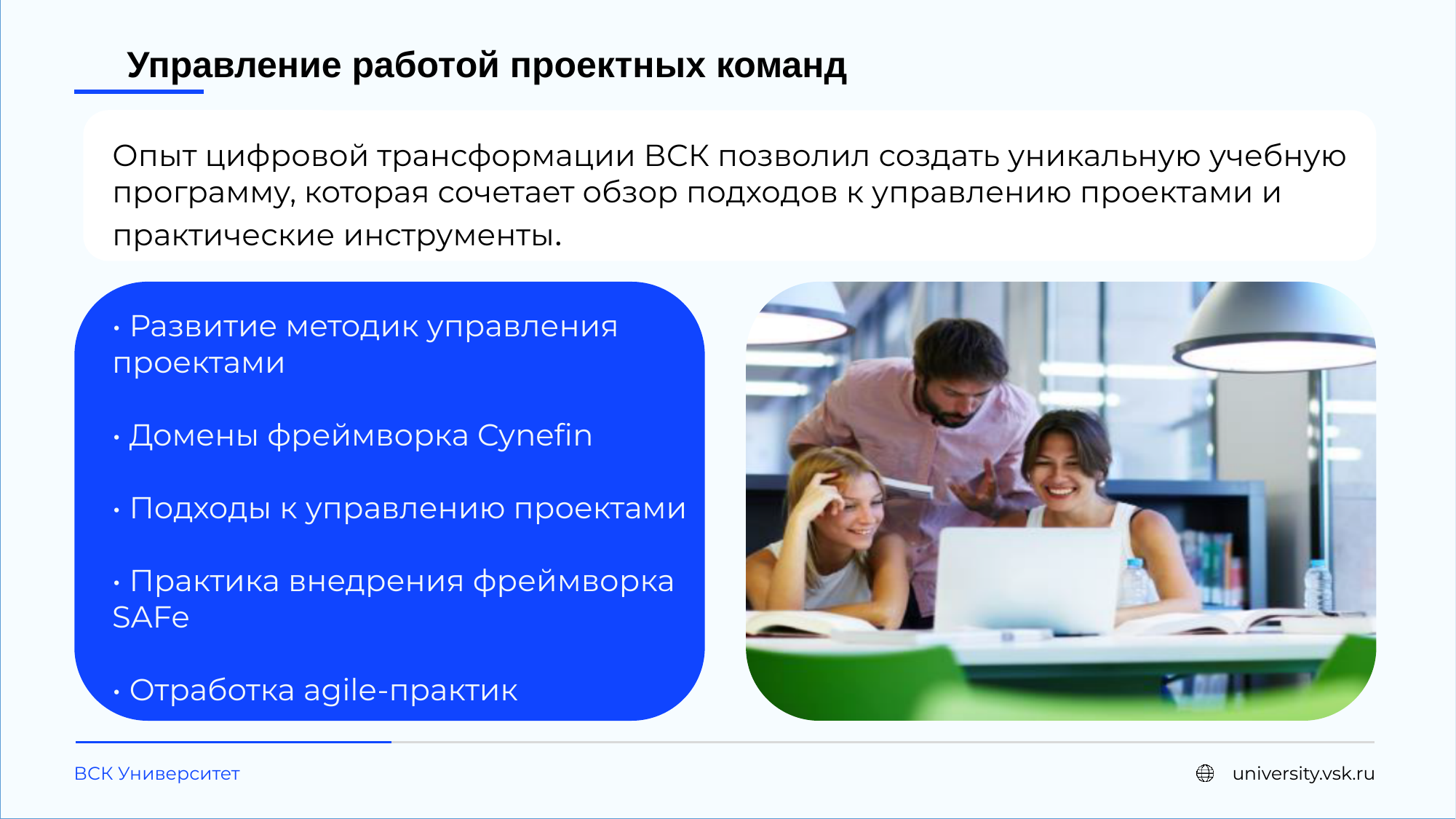

Управление работой проектных команд

Опыт цифровой трансформации ВСК позволил создать уникальную учебную программу, которая сочетает обзор подходов к управлению проектами и практические инструменты.

• Развитие методик управления проектами

• Домены фреймворка Cynefin

• Подходы к управлению проектами

• Практика внедрения фреймворка SAFe

• Отработка agile-практик